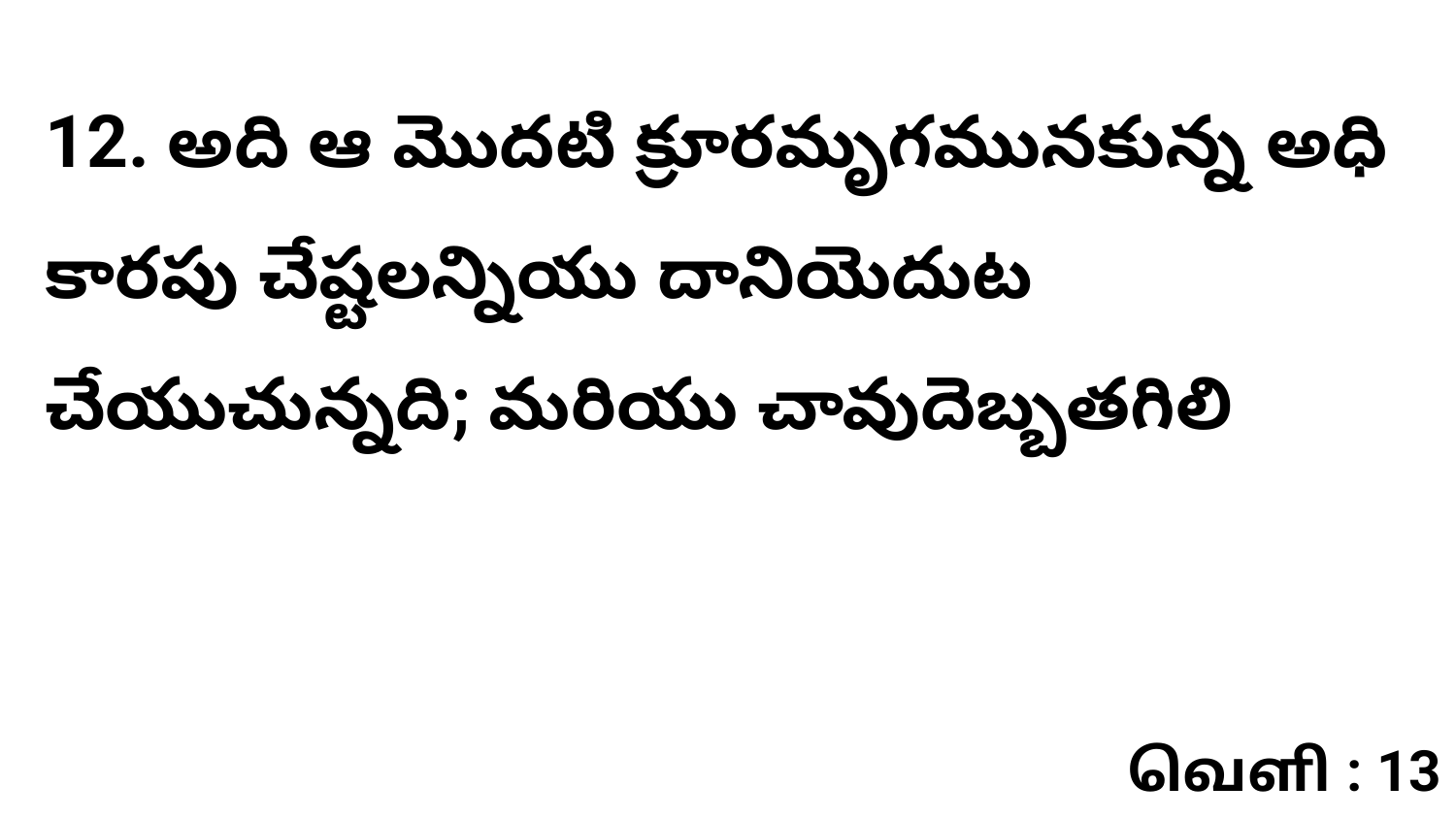

12. అది ఆ మొదటి క్రూరమృగమునకున్న అధి కారపు చేష్టలన్నియు దానియెదుట చేయుచున్నది; మరియు చావుదెబ్బతగిలి
வெளி : 13